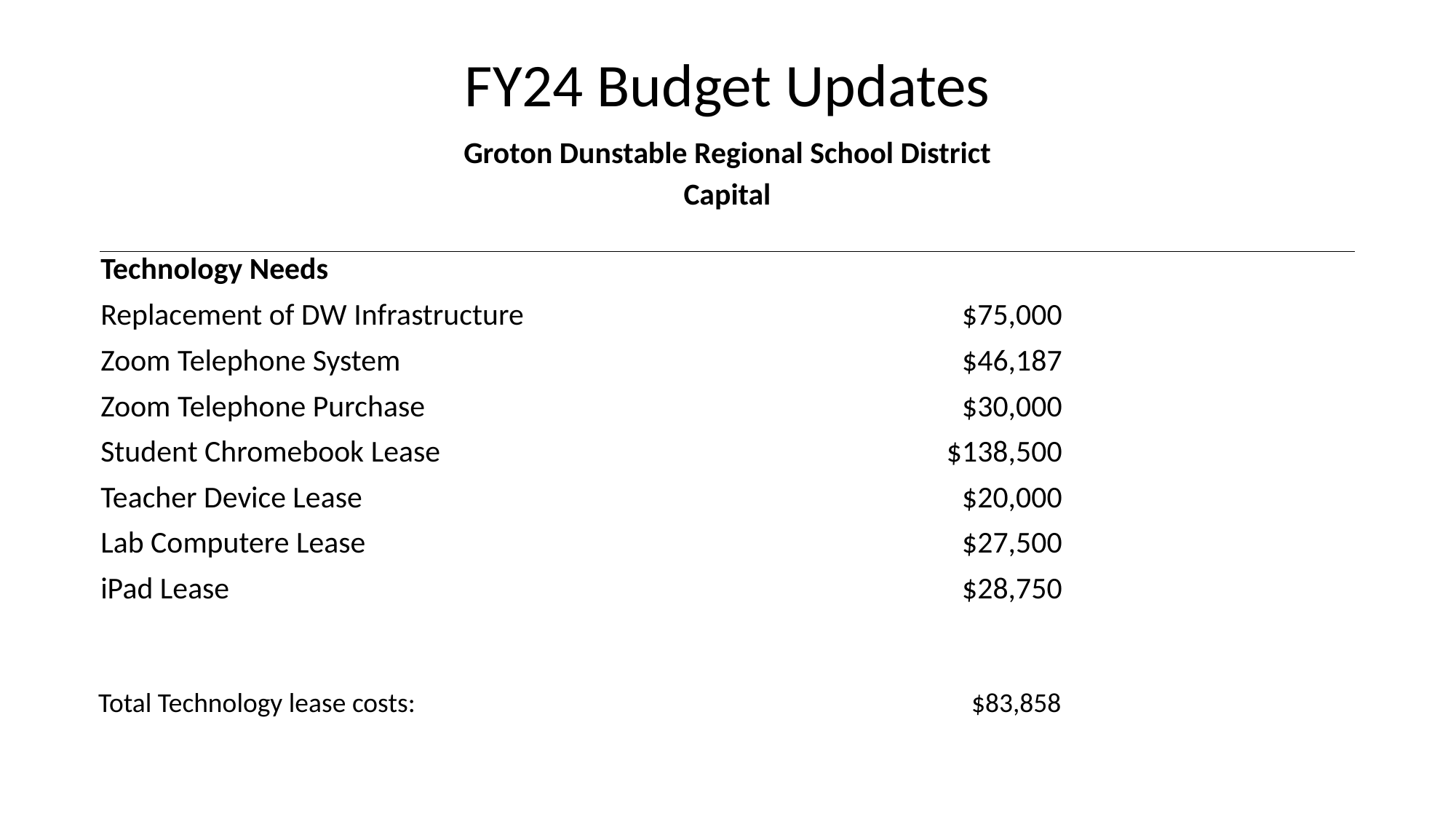

# FY24 Budget Updates
Groton Dunstable Regional School District
Capital

| Technology Needs |  |  |
| --- | --- | --- |
| Replacement of DW Infrastructure | $75,000 |  |
| Zoom Telephone System | $46,187 |  |
| Zoom Telephone Purchase | $30,000 |  |
| Student Chromebook Lease | $138,500 |  |
| Teacher Device Lease | $20,000 |  |
| Lab Computere Lease | $27,500 |  |
| iPad Lease | $28,750 |  |
Total Technology lease costs:						$83,858